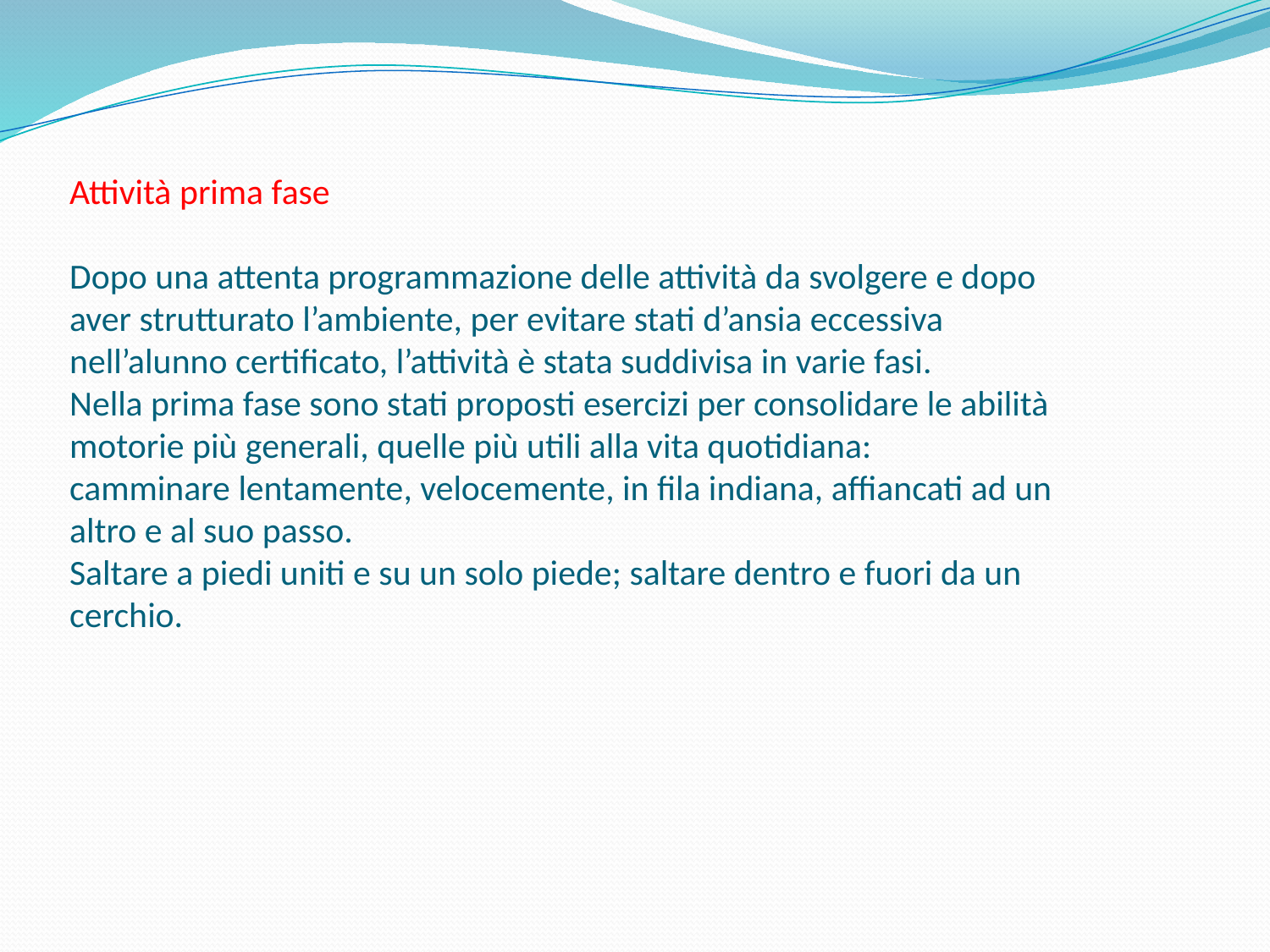

Attività prima fase
Dopo una attenta programmazione delle attività da svolgere e dopo aver strutturato l’ambiente, per evitare stati d’ansia eccessiva nell’alunno certificato, l’attività è stata suddivisa in varie fasi.
Nella prima fase sono stati proposti esercizi per consolidare le abilità motorie più generali, quelle più utili alla vita quotidiana:
camminare lentamente, velocemente, in fila indiana, affiancati ad un altro e al suo passo.
Saltare a piedi uniti e su un solo piede; saltare dentro e fuori da un cerchio.